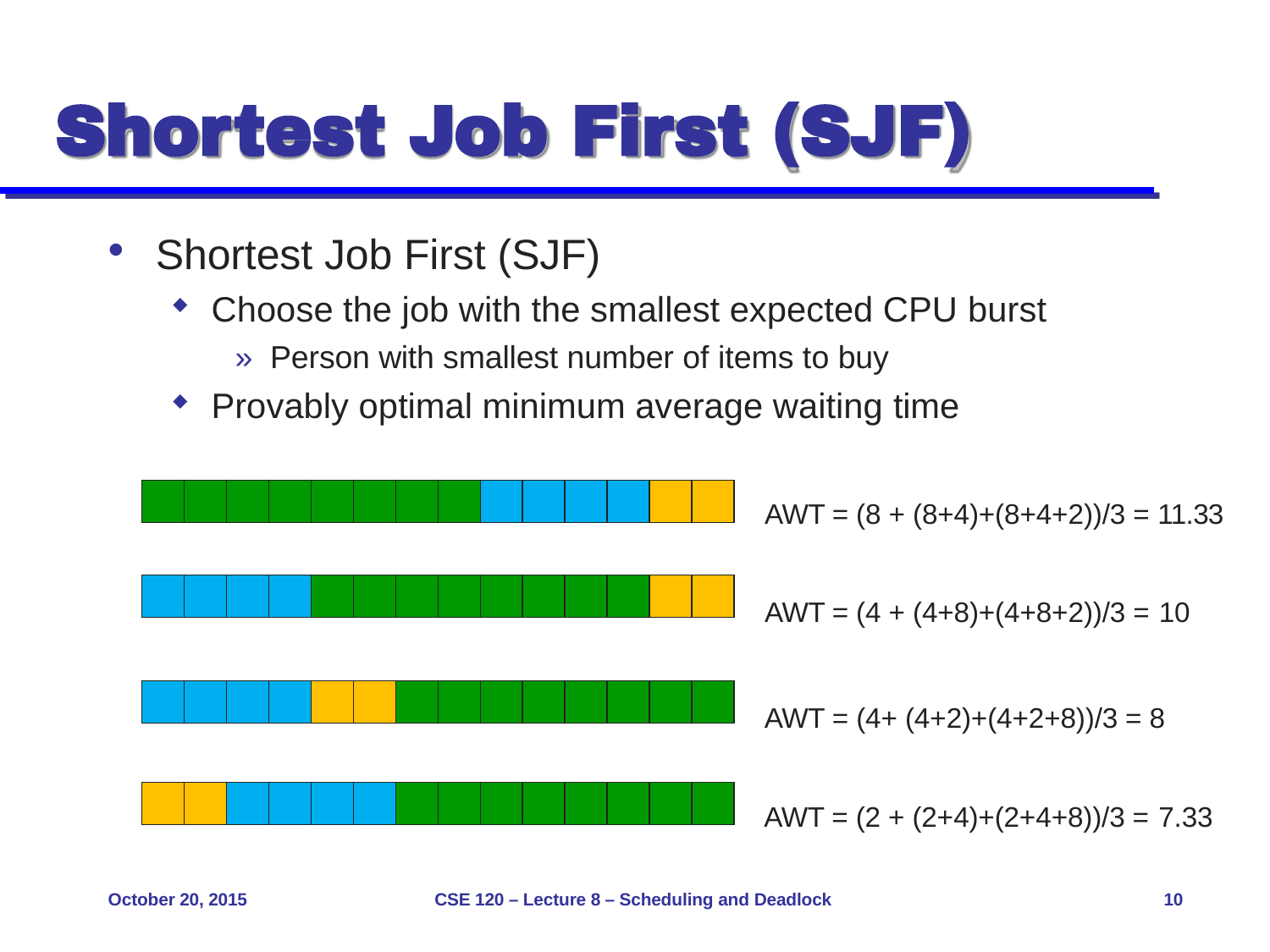

# Shortest Job First (SJF)
Shortest Job First (SJF)
Choose the job with the smallest expected CPU burst
»  Person with smallest number of items to buy
Provably optimal minimum average waiting time
AWT = (8 + (8+4)+(8+4+2))/3 = 11.33  AWT = (4 + (4+8)+(4+8+2))/3 = 10
AWT = (4+ (4+2)+(4+2+8))/3 = 8  AWT = (2 + (2+4)+(2+4+8))/3 = 7.33
|  |  |  |  |  |  |  |  |  |  |  |  |  |  |
| --- | --- | --- | --- | --- | --- | --- | --- | --- | --- | --- | --- | --- | --- |
|  |  |  |  |  |  |  |  |  |  |  |  |  |  |
| --- | --- | --- | --- | --- | --- | --- | --- | --- | --- | --- | --- | --- | --- |
|  |  |  |  |  |  |  |  |  |  |  |  |  |  |
| --- | --- | --- | --- | --- | --- | --- | --- | --- | --- | --- | --- | --- | --- |
|  |  |  |  |  |  |  |  |  |  |  |  |  |  |
| --- | --- | --- | --- | --- | --- | --- | --- | --- | --- | --- | --- | --- | --- |
October 20, 2015
CSE 120 – Lecture 8 – Scheduling and Deadlock
10